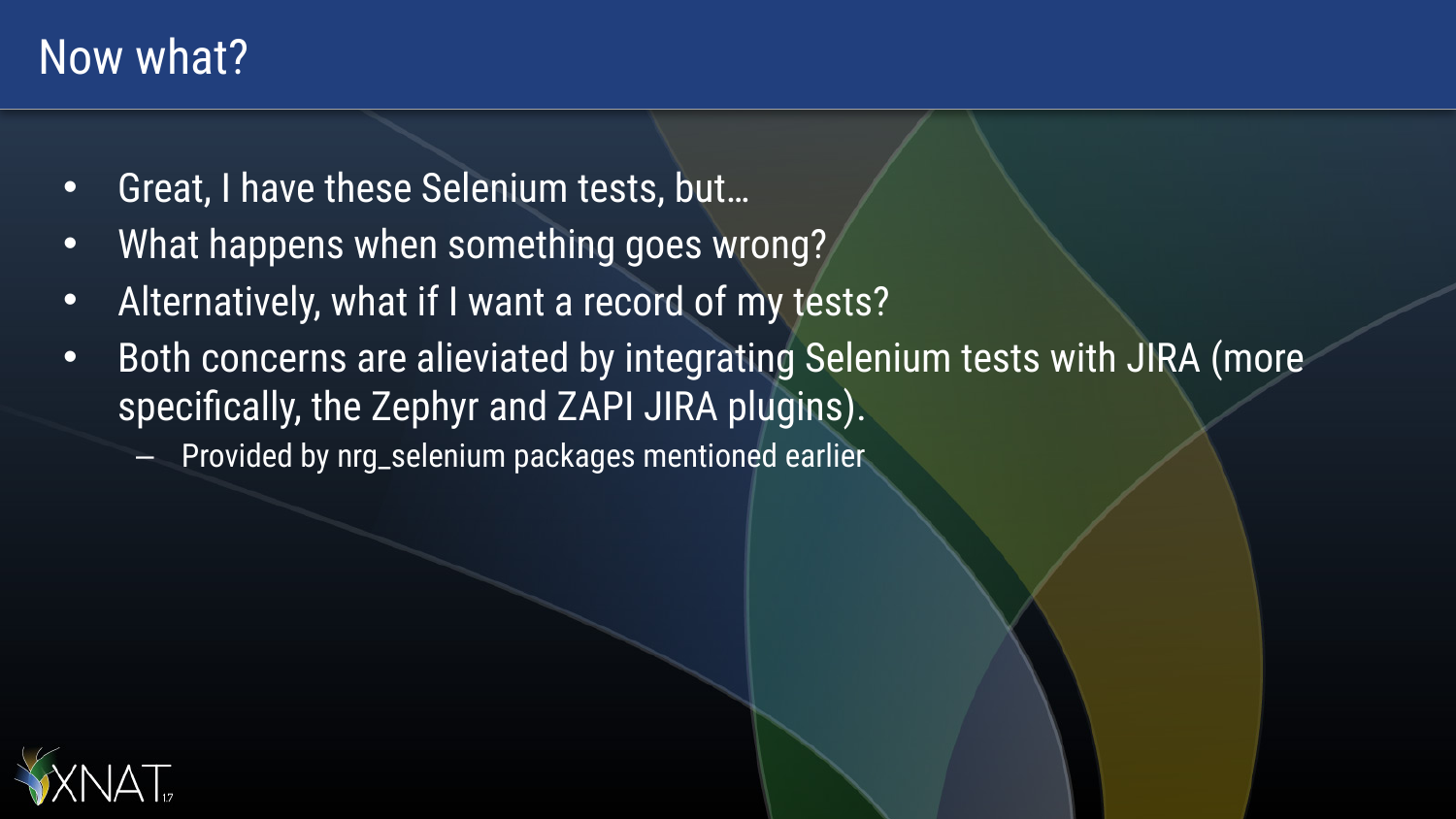

# Now what?
Great, I have these Selenium tests, but…
What happens when something goes wrong?
Alternatively, what if I want a record of my tests?
Both concerns are alieviated by integrating Selenium tests with JIRA (more specifically, the Zephyr and ZAPI JIRA plugins).
Provided by nrg_selenium packages mentioned earlier